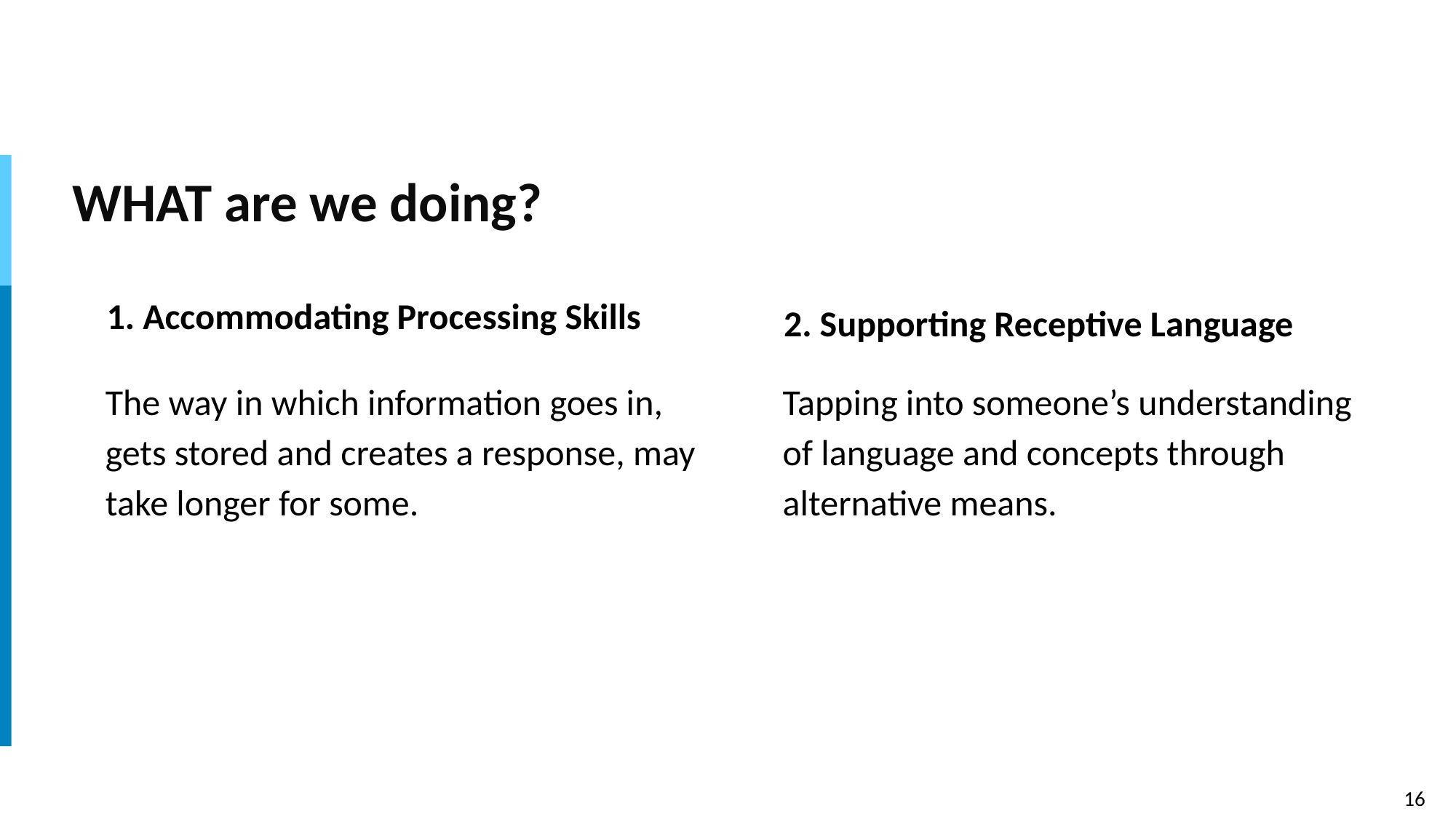

# WHAT are we doing?
1. Accommodating Processing Skills
2. Supporting Receptive Language

The way in which information goes in, gets stored and creates a response, may take longer for some.

Tapping into someone’s understanding of language and concepts through alternative means.